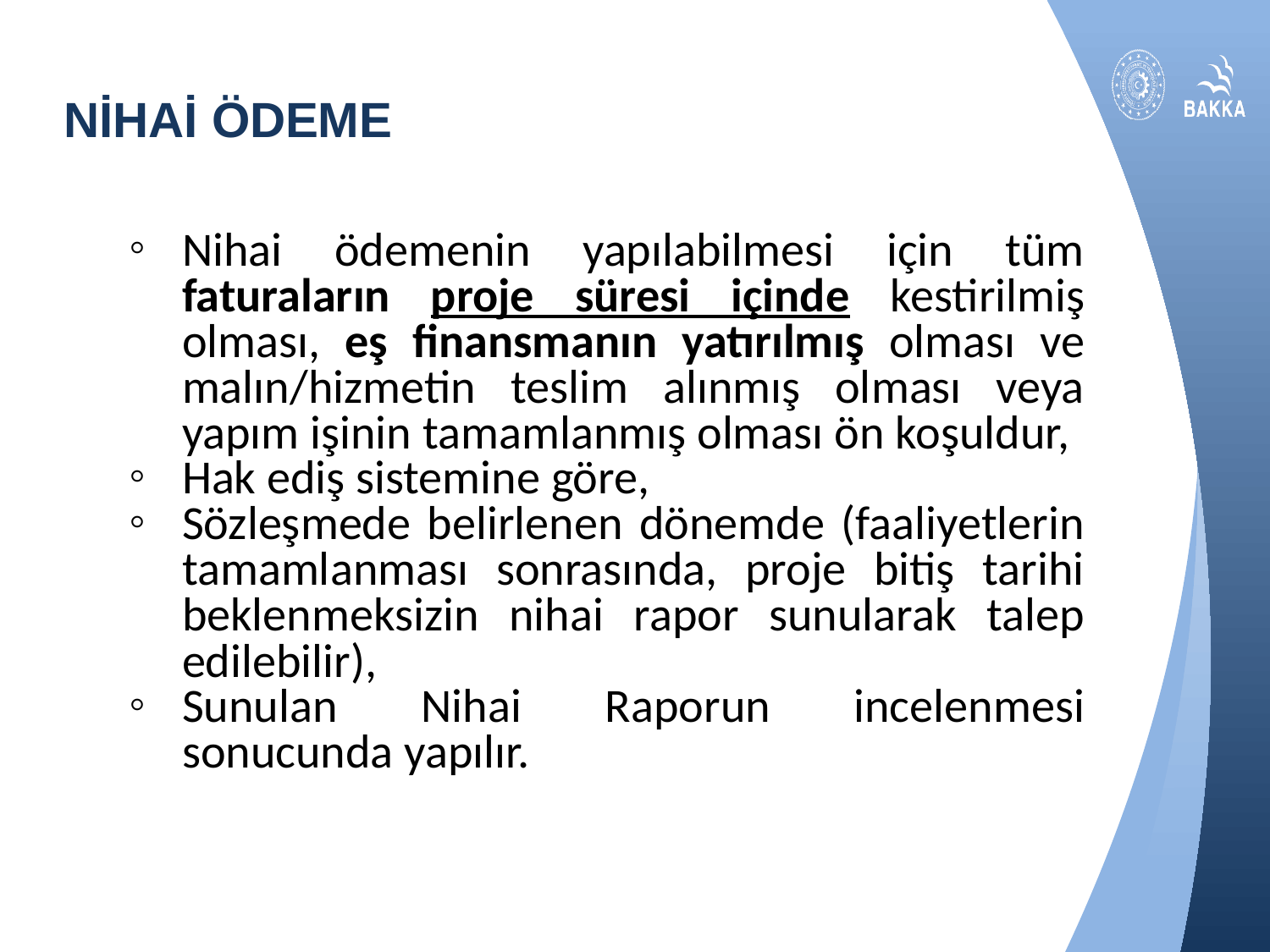

# Nİhaİ Ödeme

Nihai ödemenin yapılabilmesi için tüm faturaların proje süresi içinde kestirilmiş olması, eş finansmanın yatırılmış olması ve malın/hizmetin teslim alınmış olması veya yapım işinin tamamlanmış olması ön koşuldur,
Hak ediş sistemine göre,
Sözleşmede belirlenen dönemde (faaliyetlerin tamamlanması sonrasında, proje bitiş tarihi beklenmeksizin nihai rapor sunularak talep edilebilir),
Sunulan Nihai Raporun incelenmesi sonucunda yapılır.